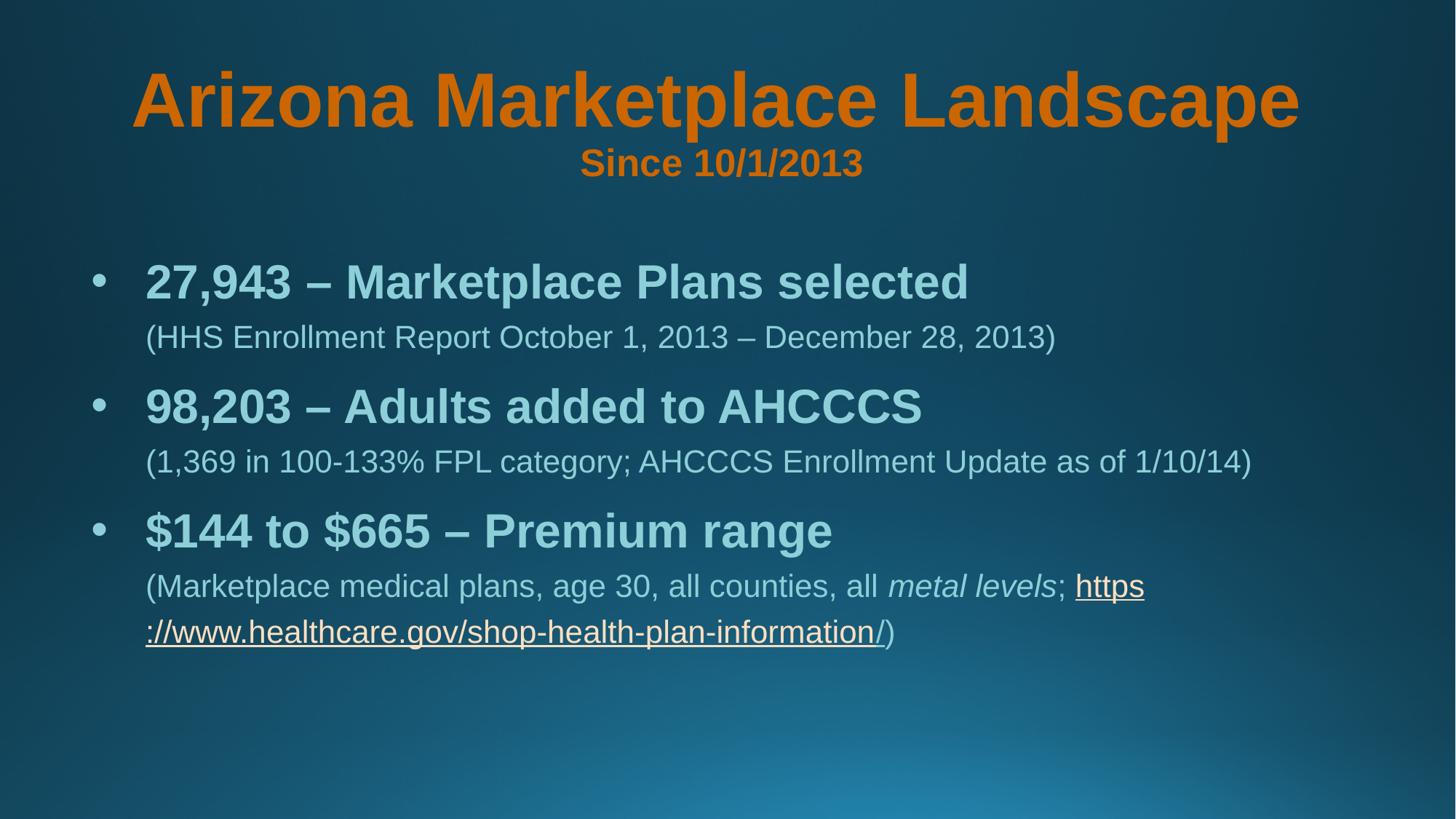

# Arizona Marketplace Landscape Since 10/1/2013
27,943 – Marketplace Plans selected                          (HHS Enrollment Report October 1, 2013 – December 28, 2013)
98,203 – Adults added to AHCCCS                             (1,369 in 100-133% FPL category; AHCCCS Enrollment Update as of 1/10/14)
$144 to $665 – Premium range                                (Marketplace medical plans, age 30, all counties, all metal levels; https://www.healthcare.gov/shop-health-plan-information/)